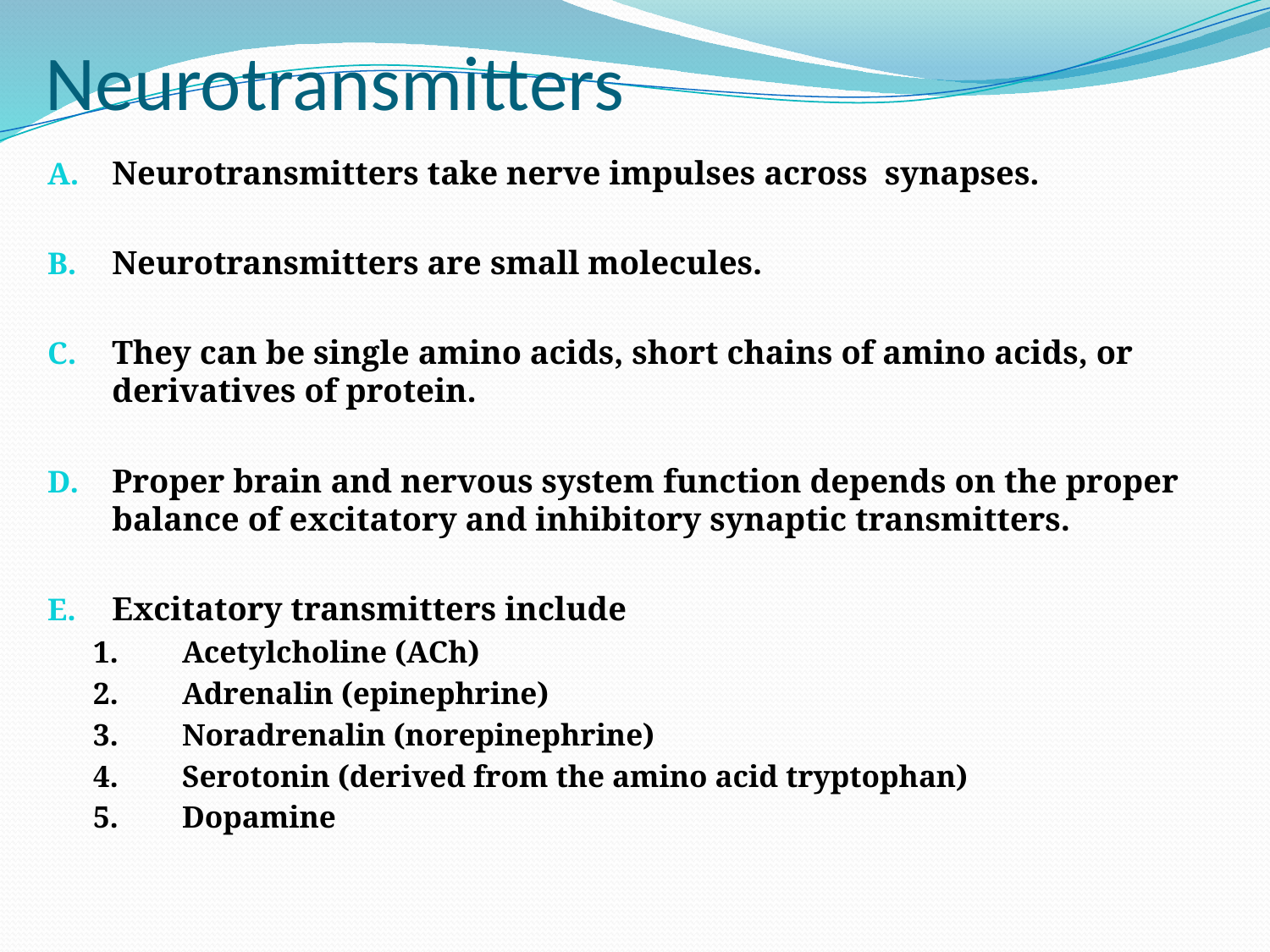

# Neurotransmitters
Neurotransmitters take nerve impulses across  synapses.

Neurotransmitters are small molecules.

They can be single amino acids, short chains of amino acids, or derivatives of protein.

Proper brain and nervous system function depends on the proper balance of excitatory and inhibitory synaptic transmitters.

Excitatory transmitters include
1.	Acetylcholine (ACh)
2.	Adrenalin (epinephrine)
3.	Noradrenalin (norepinephrine)
4.	Serotonin (derived from the amino acid tryptophan)
5.	Dopamine